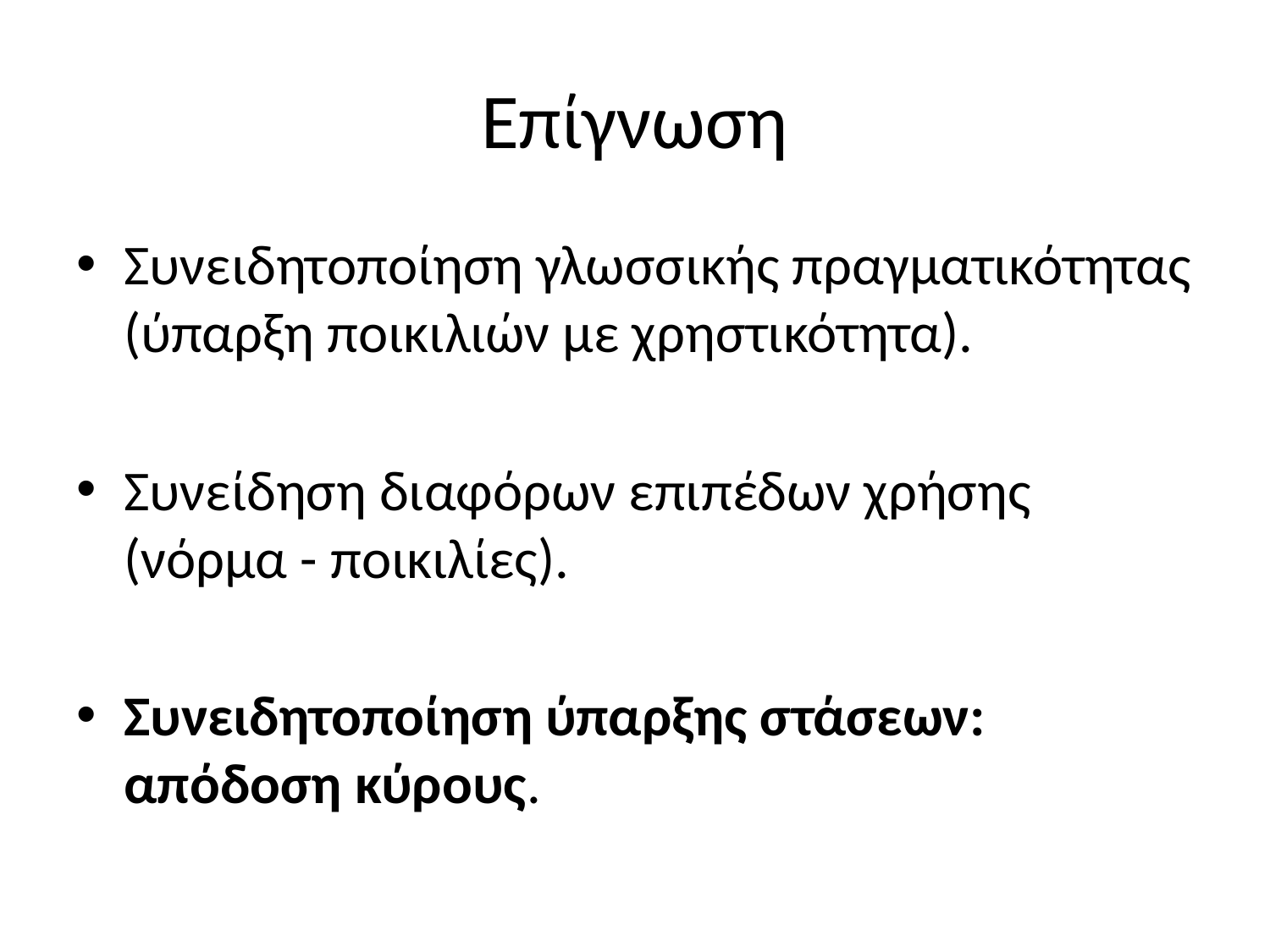

# Επίγνωση
Συνειδητοποίηση γλωσσικής πραγματικότητας (ύπαρξη ποικιλιών με χρηστικότητα).

Συνείδηση διαφόρων επιπέδων χρήσης (νόρμα - ποικιλίες).

Συνειδητοποίηση ύπαρξης στάσεων: απόδοση κύρους.